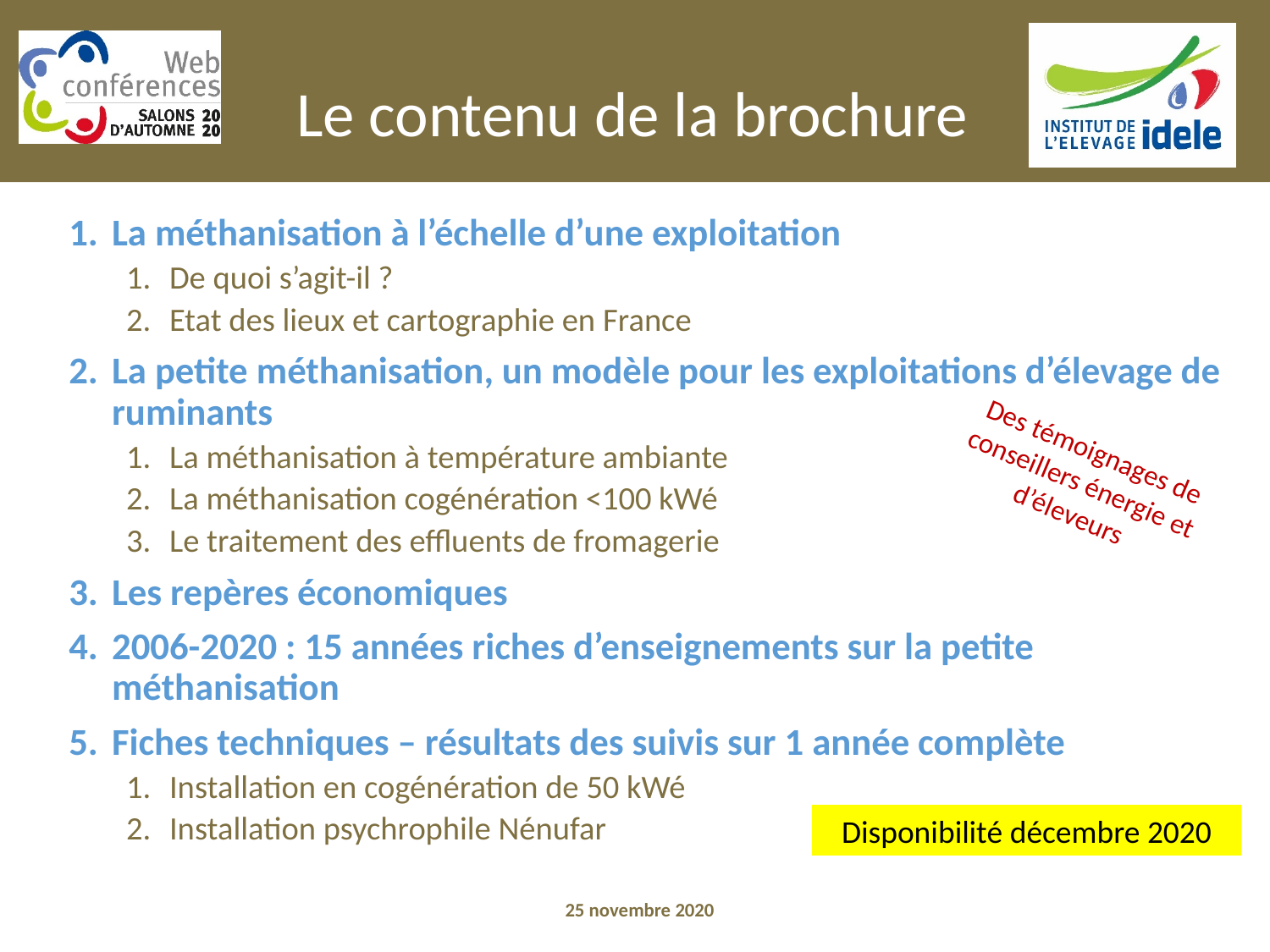

# Le contenu de la brochure
La méthanisation à l’échelle d’une exploitation
De quoi s’agit-il ?
Etat des lieux et cartographie en France
La petite méthanisation, un modèle pour les exploitations d’élevage de ruminants
La méthanisation à température ambiante
La méthanisation cogénération <100 kWé
Le traitement des effluents de fromagerie
Les repères économiques
2006-2020 : 15 années riches d’enseignements sur la petite méthanisation
Fiches techniques – résultats des suivis sur 1 année complète
Installation en cogénération de 50 kWé
Installation psychrophile Nénufar
Des témoignages de conseillers énergie et d’éleveurs
Disponibilité décembre 2020
25 novembre 2020